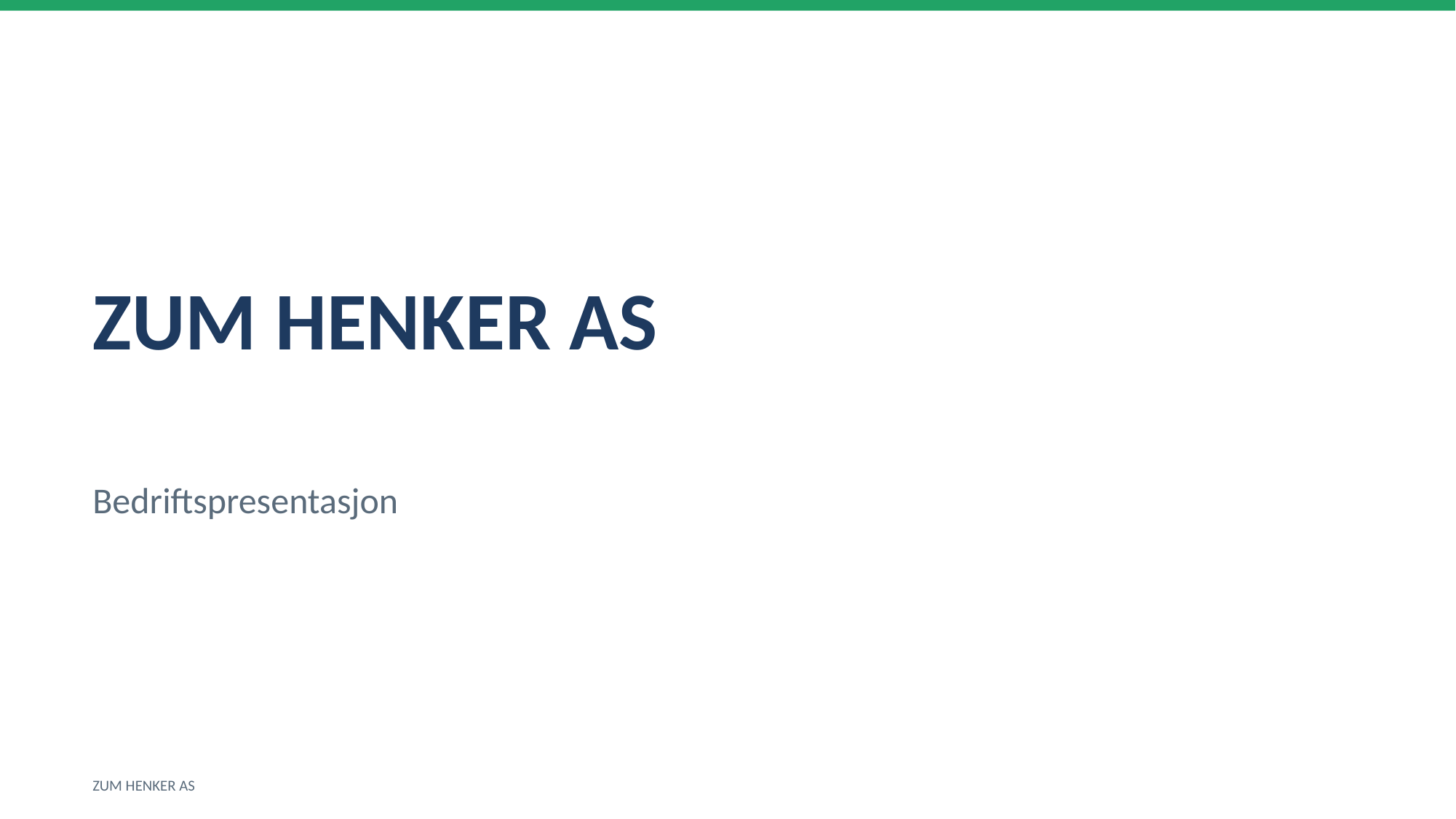

ZUM HENKER AS
Bedriftspresentasjon
ZUM HENKER AS